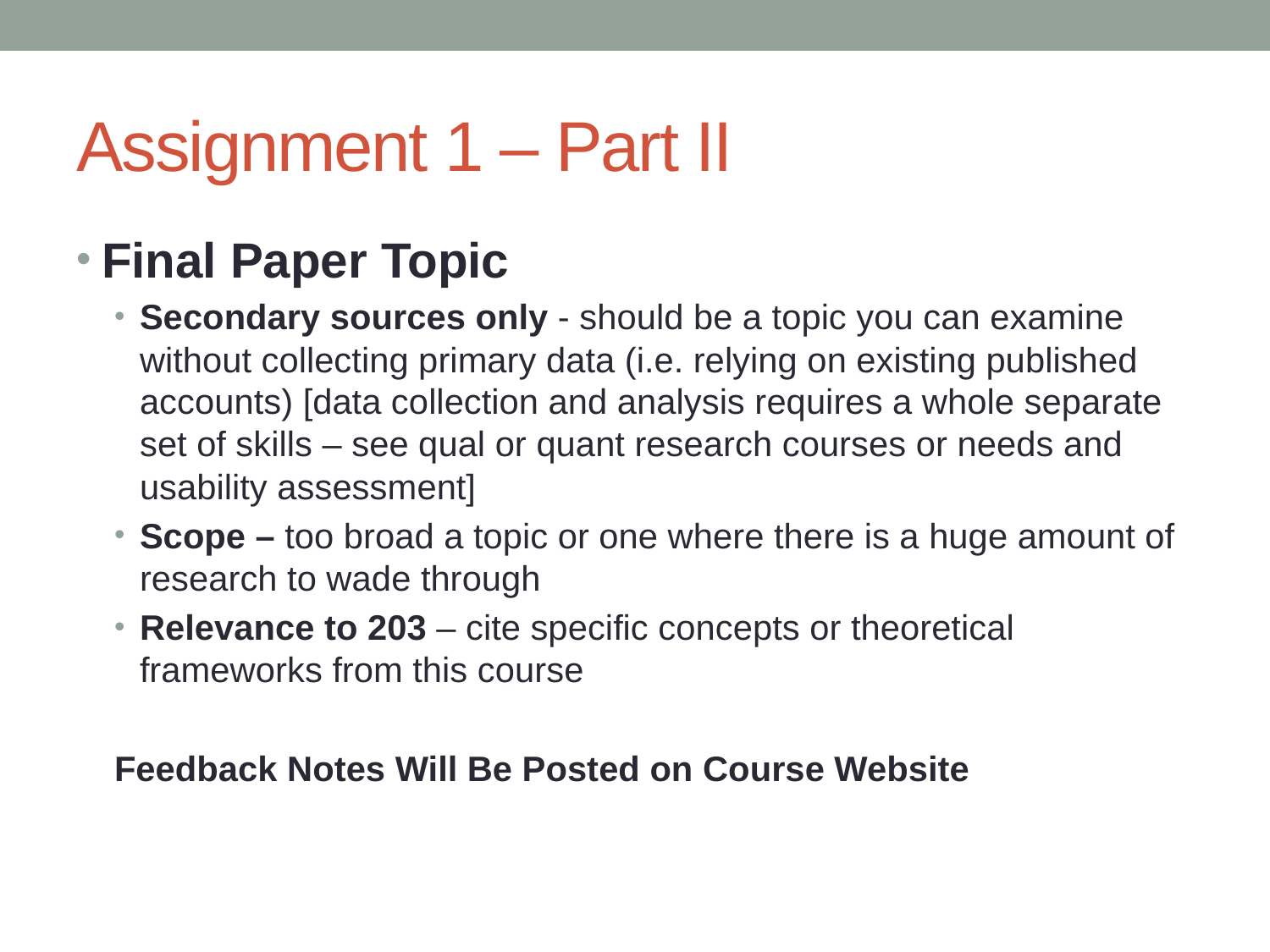

# Assignment 1 – Part II
Final Paper Topic
Secondary sources only - should be a topic you can examine without collecting primary data (i.e. relying on existing published accounts) [data collection and analysis requires a whole separate set of skills – see qual or quant research courses or needs and usability assessment]
Scope – too broad a topic or one where there is a huge amount of research to wade through
Relevance to 203 – cite specific concepts or theoretical frameworks from this course

Feedback Notes Will Be Posted on Course Website